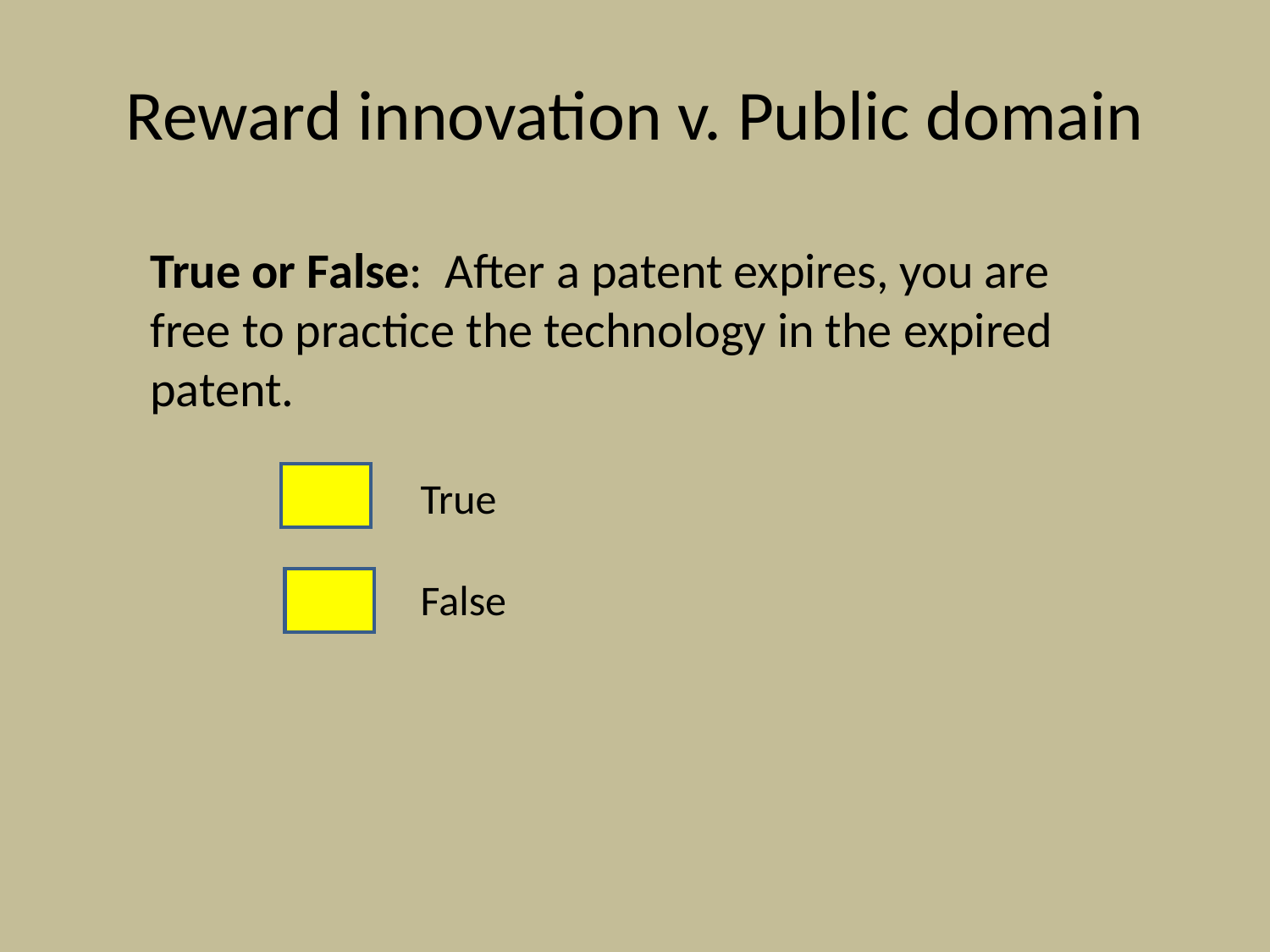

Reward innovation v. Public domain
True or False:  After a patent expires, you are free to practice the technology in the expired patent.

True
False